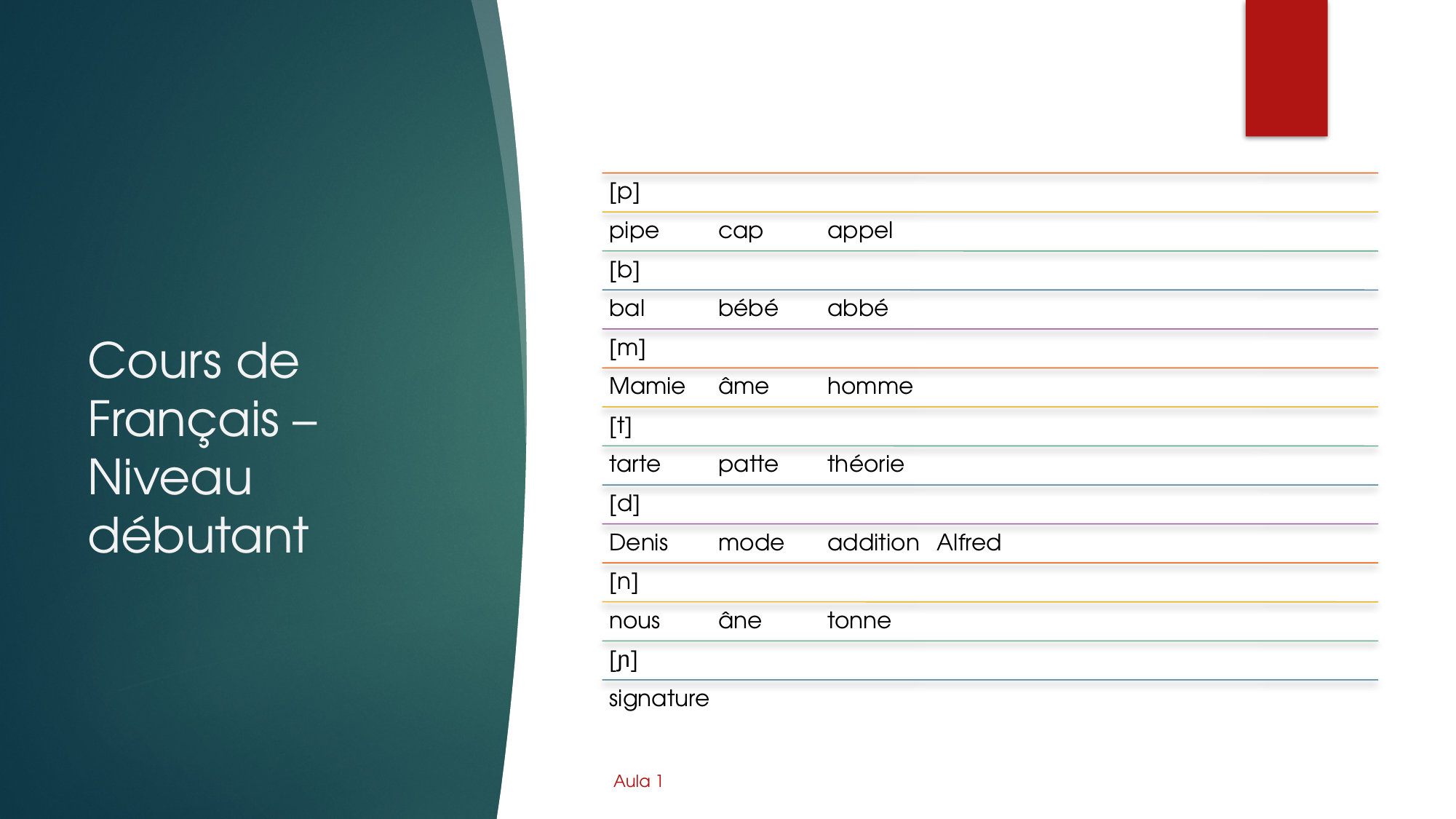

# Cours de Français – Niveau débutant
[p]
pipe	cap	appel
[b]
bal	bébé	abbé
[m]
Mamie	âme	homme
[t]
tarte	patte	théorie
[d]
Denis	mode	addition	Alfred
[n]
nous	âne	tonne
[ɲ]
signature
Aula 1